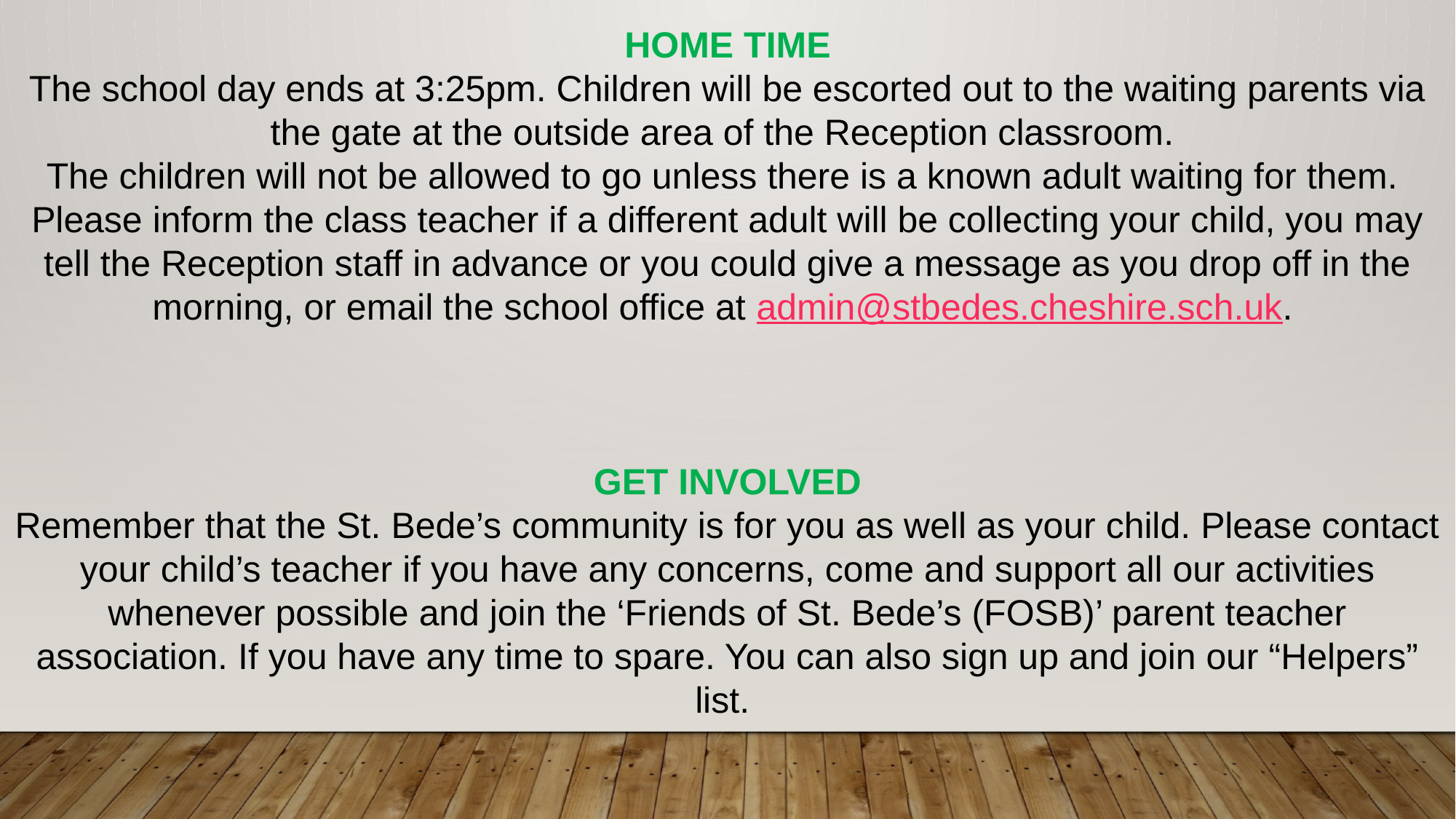

HOME TIME
The school day ends at 3:25pm. Children will be escorted out to the waiting parents via the gate at the outside area of the Reception classroom.
The children will not be allowed to go unless there is a known adult waiting for them.
Please inform the class teacher if a different adult will be collecting your child, you may tell the Reception staff in advance or you could give a message as you drop off in the morning, or email the school office at admin@stbedes.cheshire.sch.uk.

GET INVOLVED
Remember that the St. Bede’s community is for you as well as your child. Please contact your child’s teacher if you have any concerns, come and support all our activities whenever possible and join the ‘Friends of St. Bede’s (FOSB)’ parent teacher association. If you have any time to spare. You can also sign up and join our “Helpers” list.